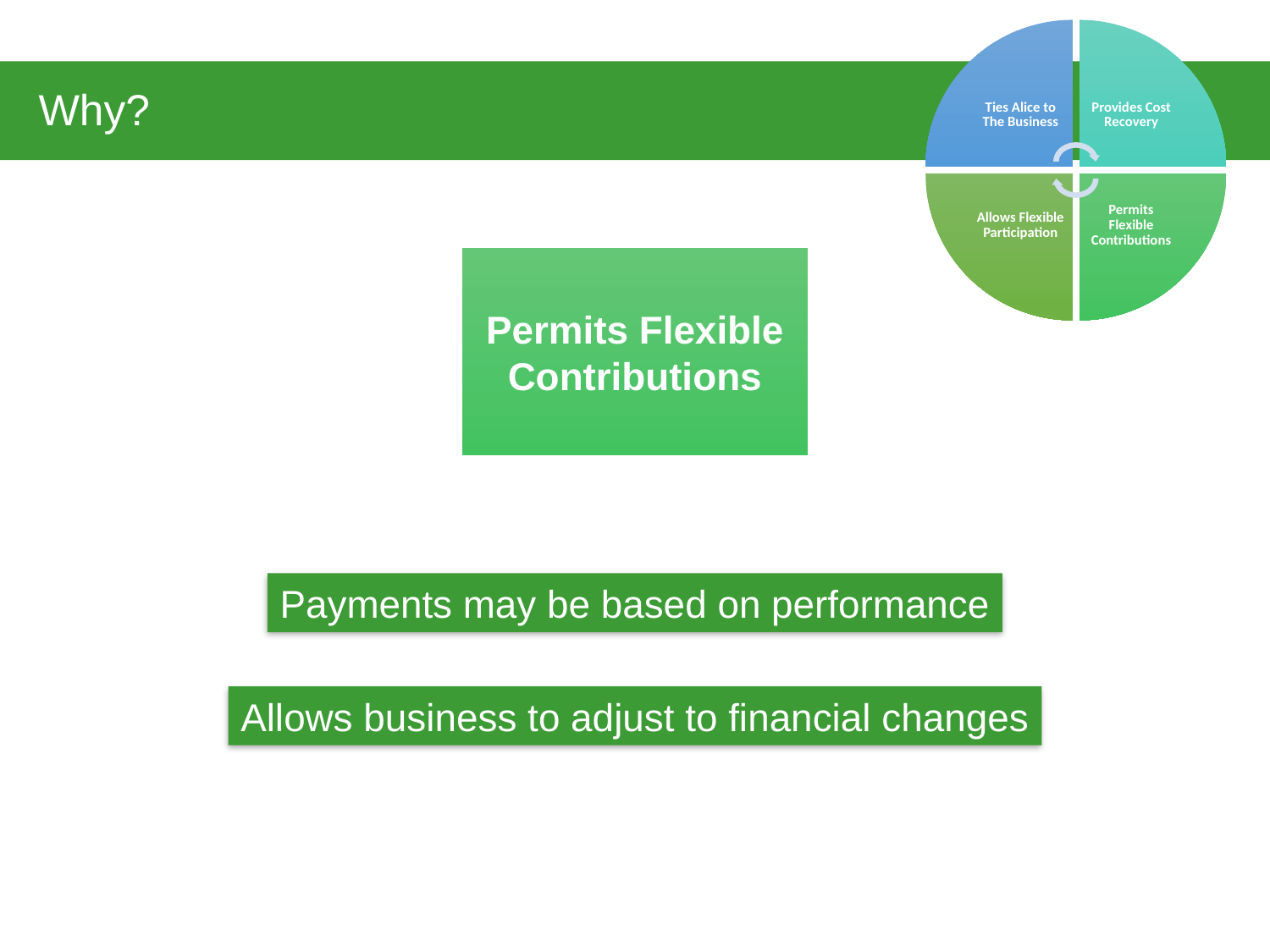

Ties Alice to The Business
Provides Cost Recovery
Permits Flexible Contributions
Allows Flexible Participation
# Why?
Permits Flexible Contributions
Payments may be based on performance
Allows business to adjust to financial changes